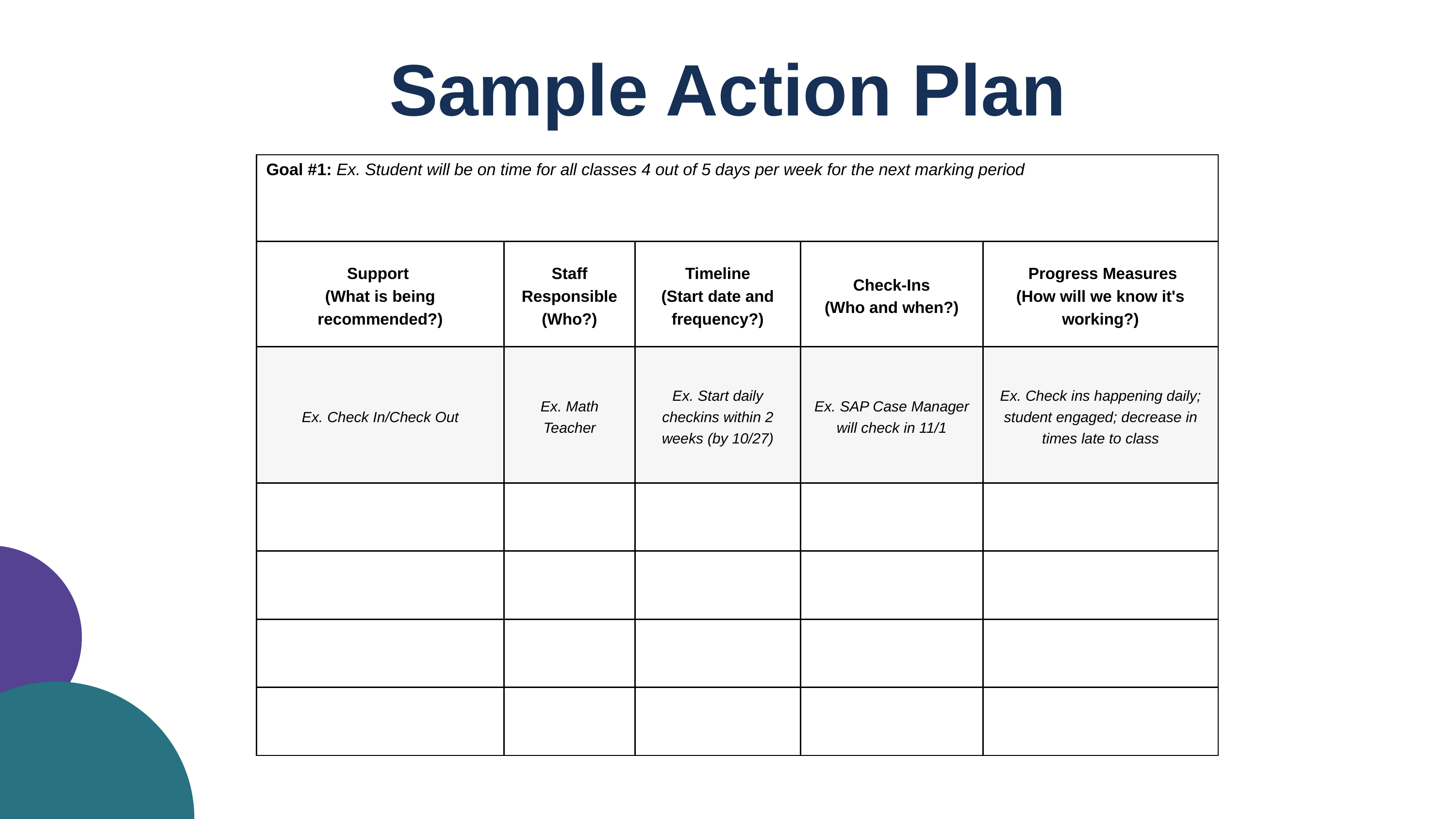

Sample Action Plan
| Goal #1: Ex. Student will be on time for all classes 4 out of 5 days per week for the next marking period |  |  |  |  |
| --- | --- | --- | --- | --- |
| Support (What is being recommended?) | Staff Responsible (Who?) | Timeline (Start date and frequency?) | Check-Ins (Who and when?) | Progress Measures (How will we know it's working?) |
| Ex. Check In/Check Out | Ex. Math Teacher | Ex. Start daily checkins within 2 weeks (by 10/27) | Ex. SAP Case Manager will check in 11/1 | Ex. Check ins happening daily; student engaged; decrease in times late to class |
|  |  |  |  |  |
|  |  |  |  |  |
|  |  |  |  |  |
|  |  |  |  |  |